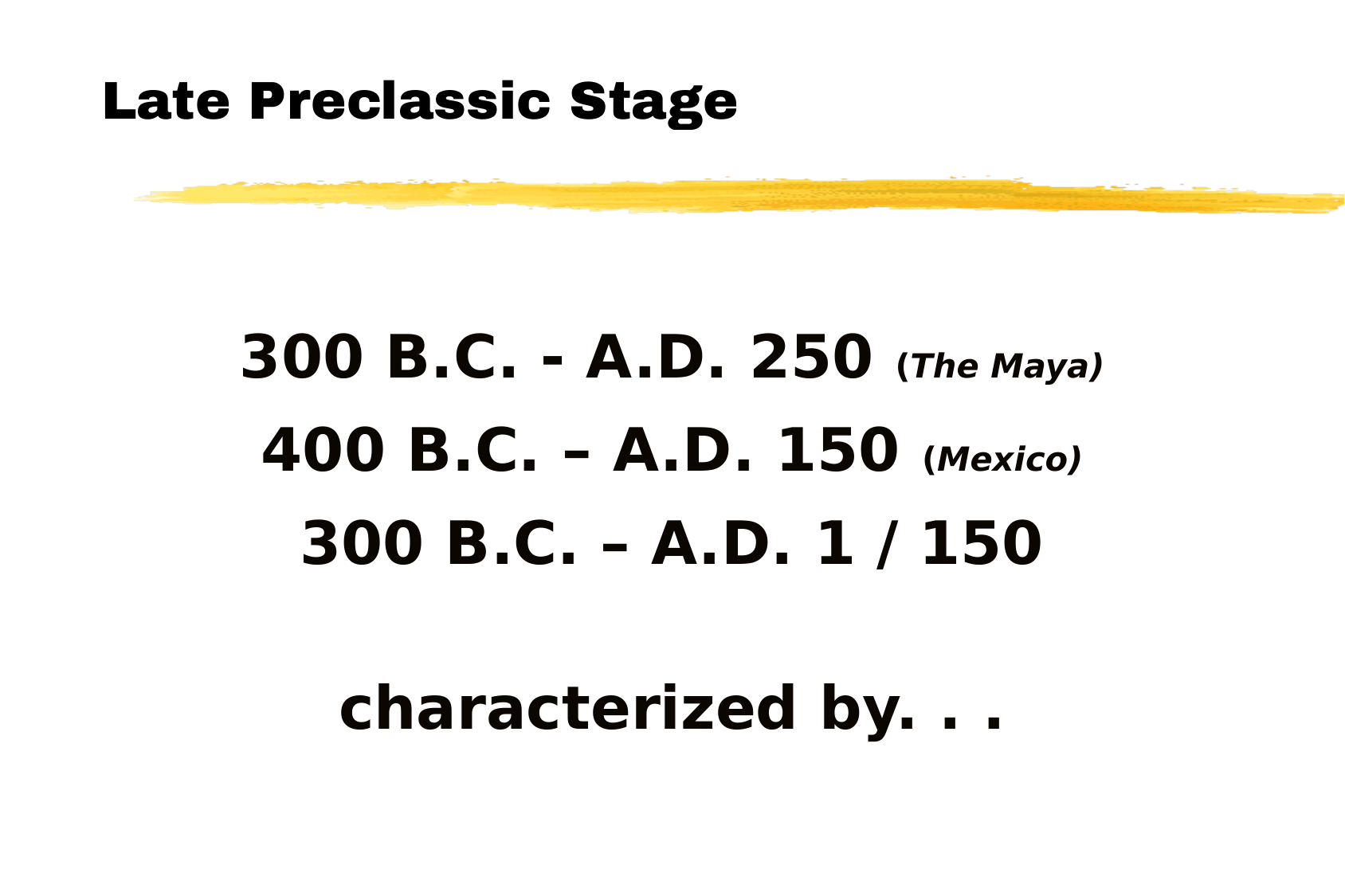

# Late Preclassic Stage
300 B.C. - A.D. 250 (The Maya)
400 B.C. – A.D. 150 (Mexico)
300 B.C. – A.D. 1 / 150

characterized by. . .